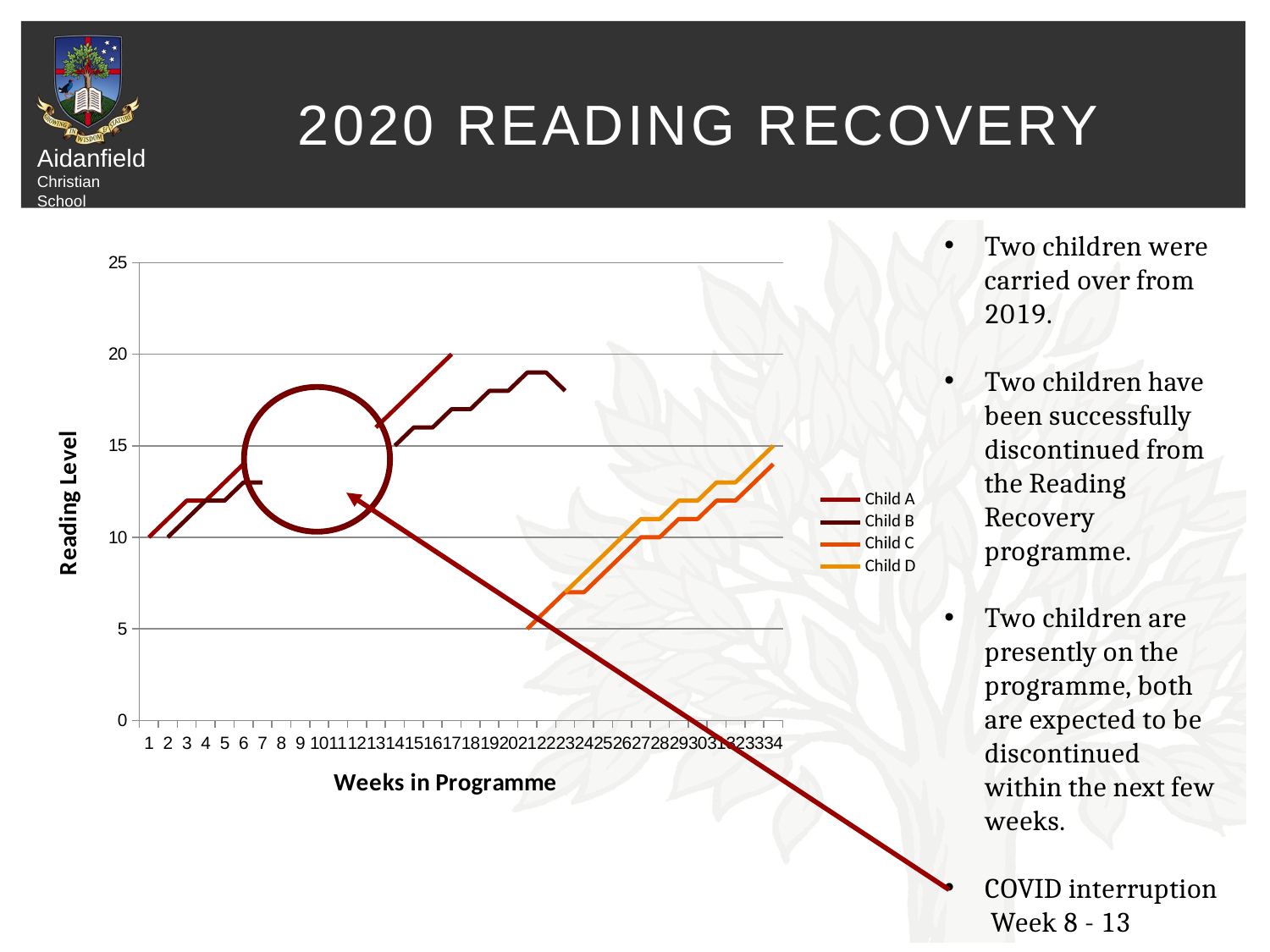

# 2020 Reading Recovery
Two children were carried over from 2019.

Two children have been successfully discontinued from the Reading Recovery programme.

Two children are presently on the programme, both are expected to be discontinued within the next few weeks.

COVID interruption  Week 8 - 13

[unsupported chart]